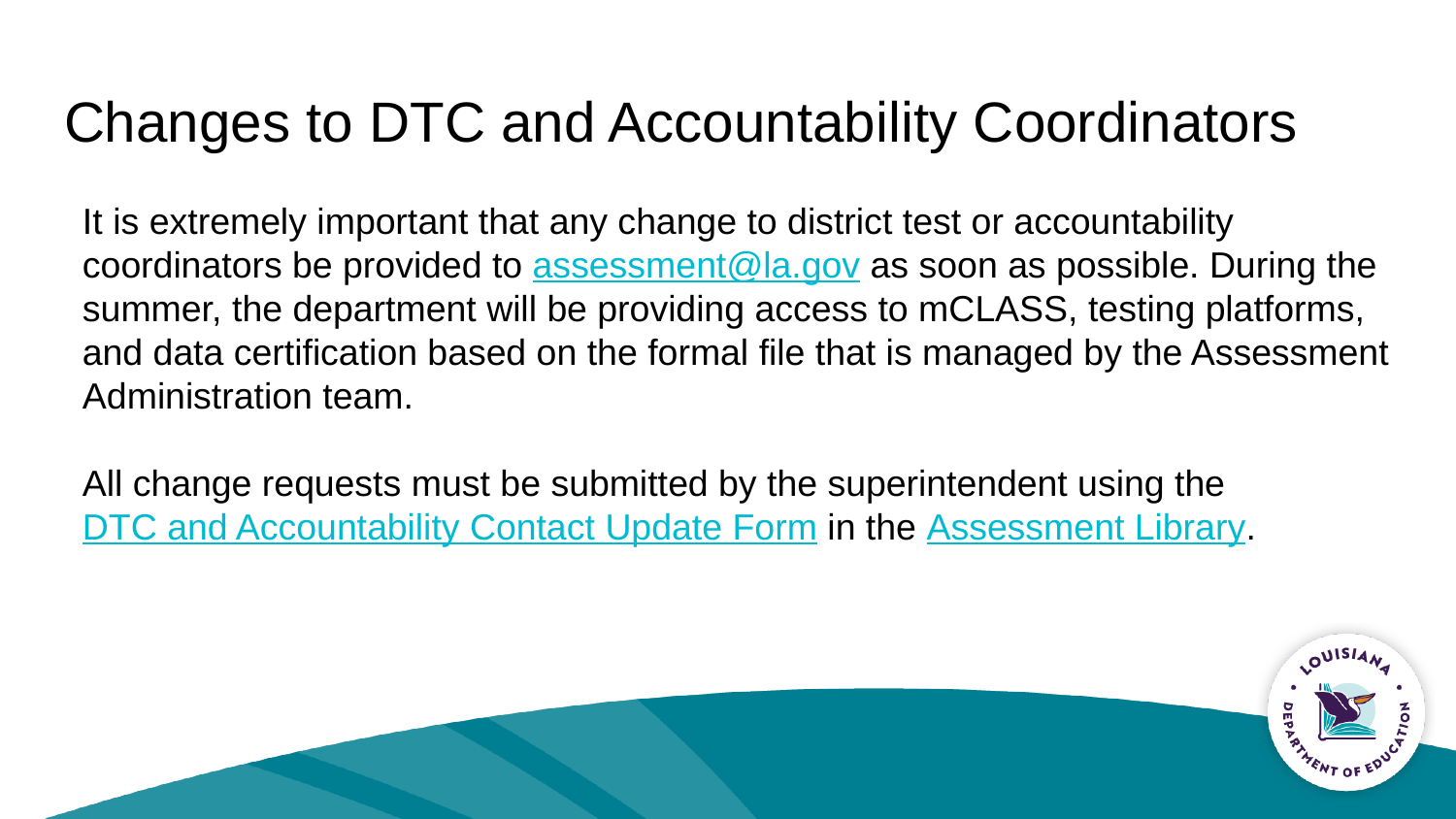

# Changes to DTC and Accountability Coordinators
It is extremely important that any change to district test or accountability coordinators be provided to assessment@la.gov as soon as possible. During the summer, the department will be providing access to mCLASS, testing platforms, and data certification based on the formal file that is managed by the Assessment Administration team.

All change requests must be submitted by the superintendent using the DTC and Accountability Contact Update Form in the Assessment Library.